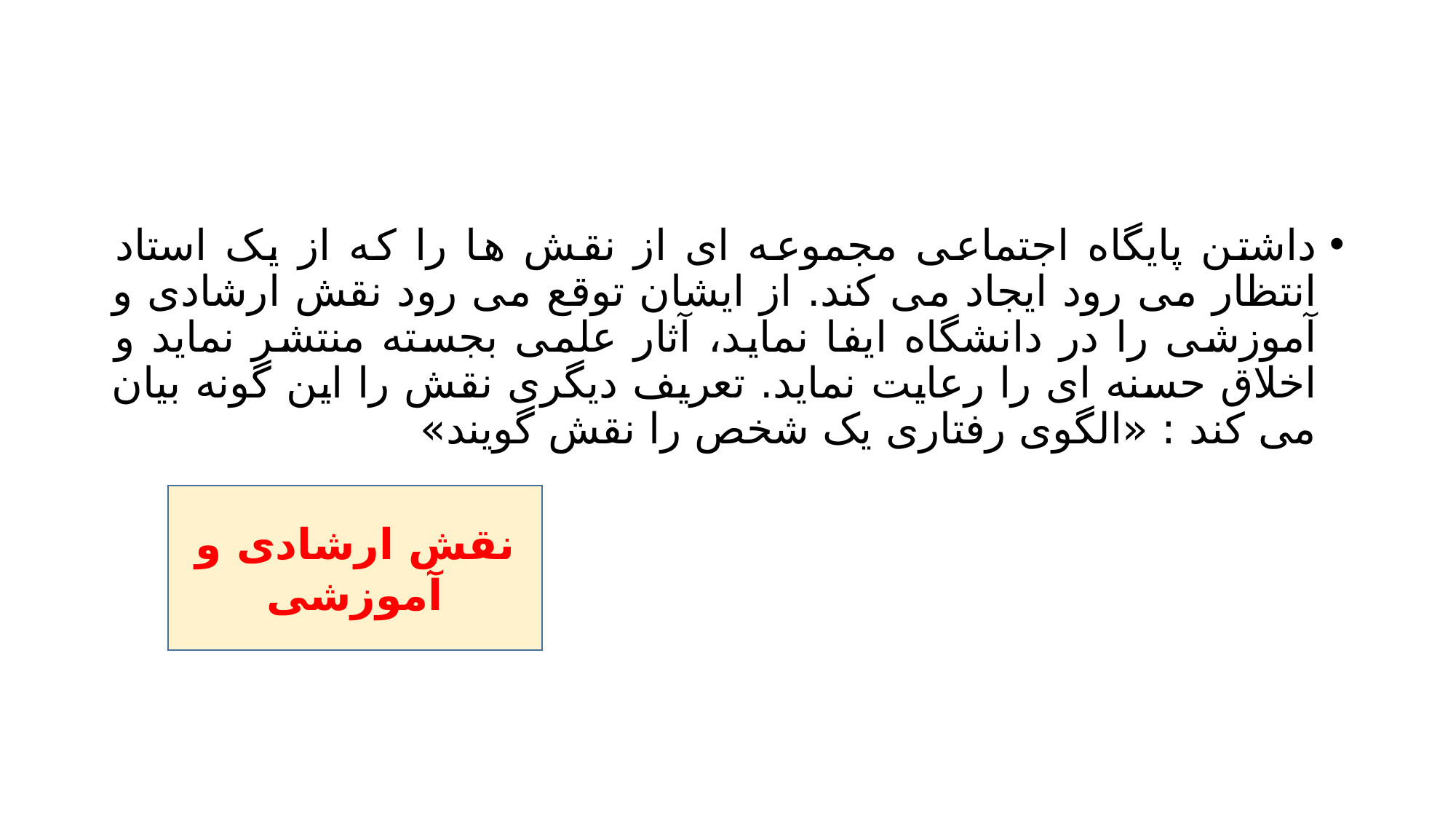

#
داشتن پایگاه اجتماعی مجموعه ای از نقش ها را که از یک استاد انتظار می رود ایجاد می کند. از ایشان توقع می رود نقش ارشادی و آموزشی را در دانشگاه ایفا نماید، آثار علمی بجسته منتشر نماید و اخلاق حسنه ای را رعایت نماید. تعریف دیگری نقش را این گونه بیان می کند : «الگوی رفتاری یک شخص را نقش گویند»

نقش ارشادی و آموزشی